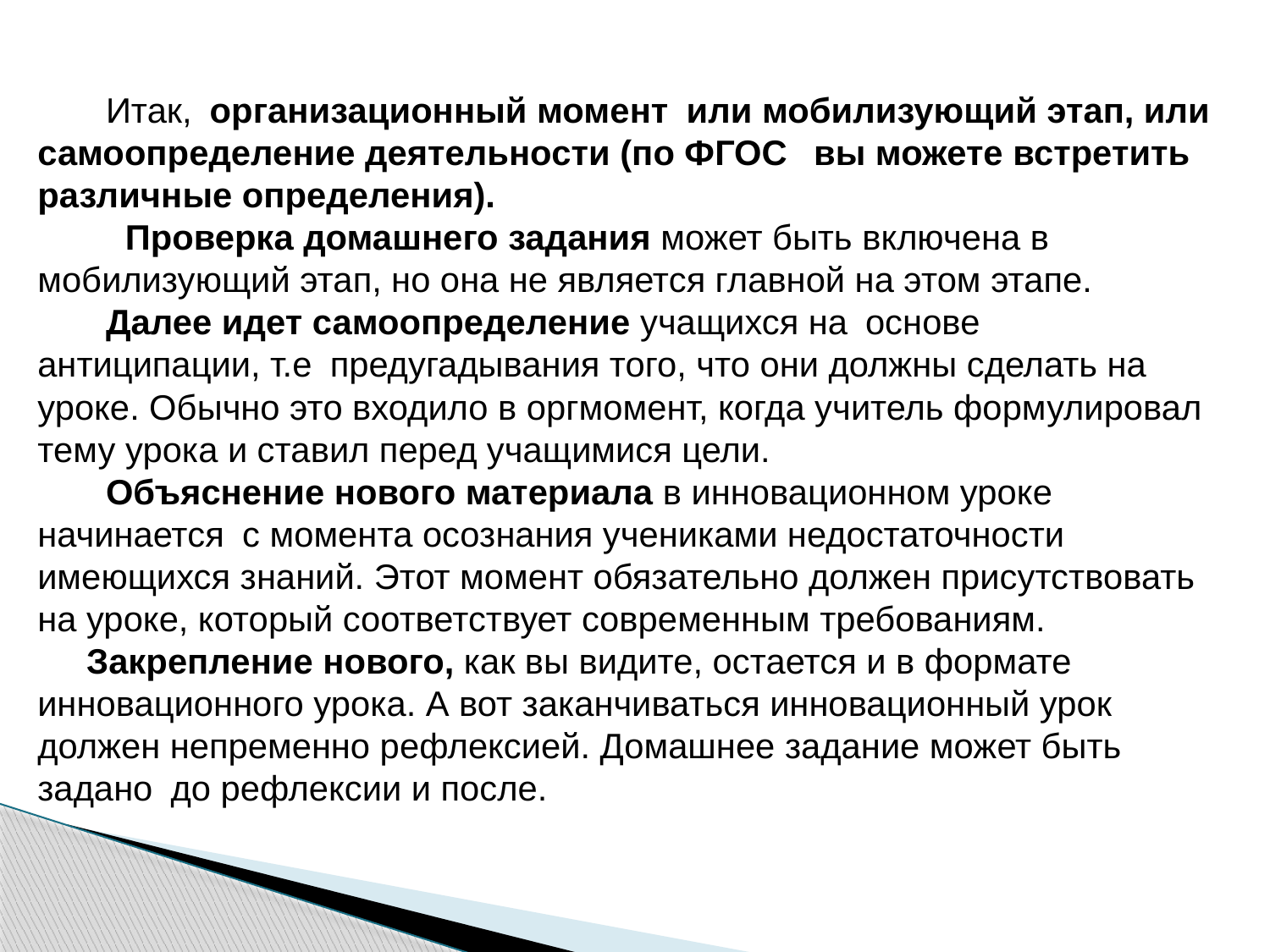

Итак,  организационный момент  или мобилизующий этап, или самоопределение деятельности (по ФГОС   вы можете встретить различные определения).
         Проверка домашнего задания может быть включена в мобилизующий этап, но она не является главной на этом этапе.
       Далее идет самоопределение учащихся на  основе антиципации, т.е  предугадывания того, что они должны сделать на уроке. Обычно это входило в оргмомент, когда учитель формулировал тему урока и ставил перед учащимися цели.
       Объяснение нового материала в инновационном уроке начинается  с момента осознания учениками недостаточности имеющихся знаний. Этот момент обязательно должен присутствовать на уроке, который соответствует современным требованиям.                       Закрепление нового, как вы видите, остается и в формате инновационного урока. А вот заканчиваться инновационный урок должен непременно рефлексией. Домашнее задание может быть задано  до рефлексии и после.